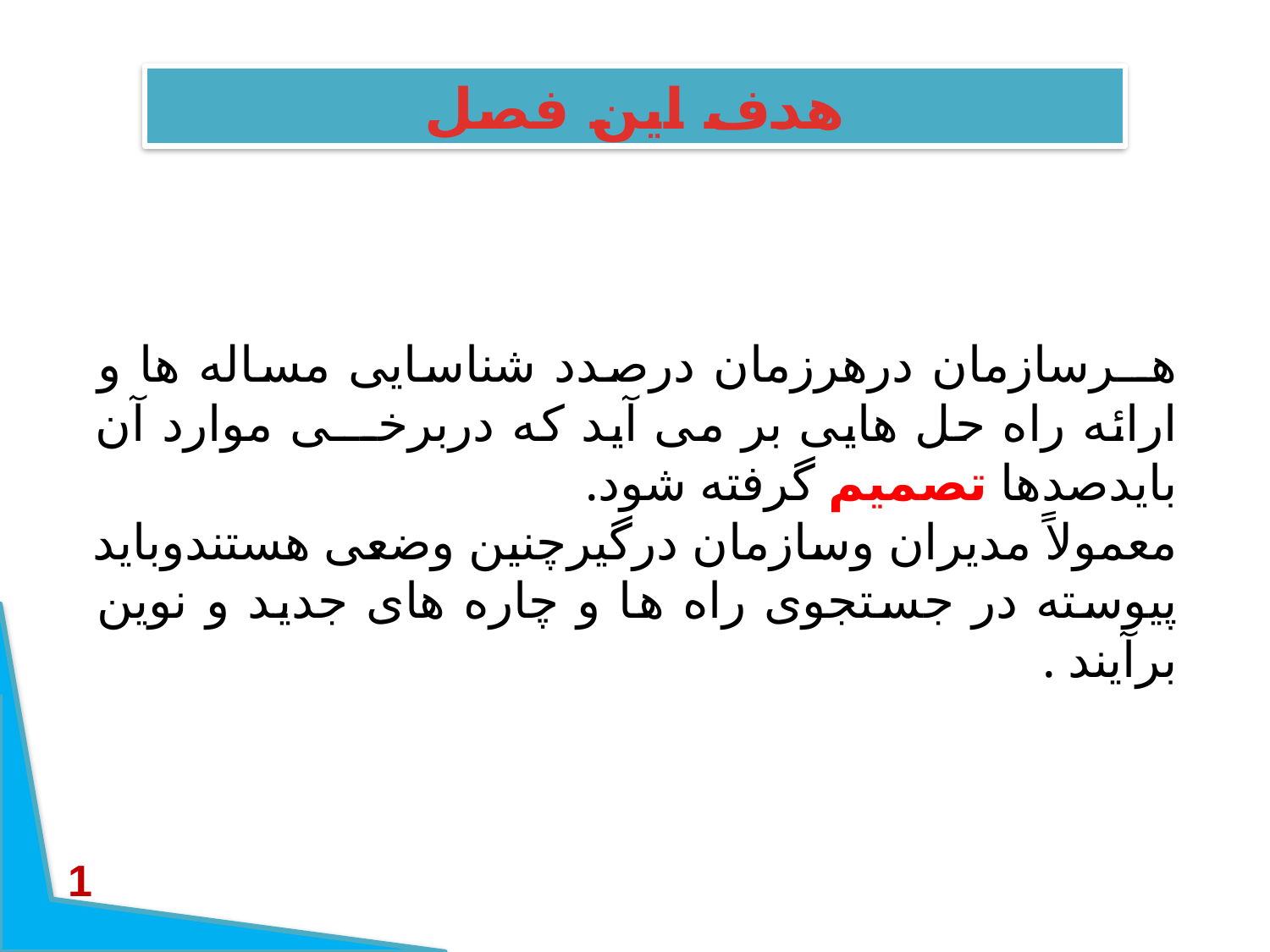

هدف این فصل

هــرسازمان درهرزمان درصدد شناسایی مساله ها و ارائه راه حل هایی بر می آید که دربرخـــی موارد آن بایدصدها تصمیم گرفته شود.
معمولاً مدیران وسازمان درگیرچنین وضعی هستندوباید پیوسته در جستجوی راه ها و چاره های جدید و نوین برآیند .

1